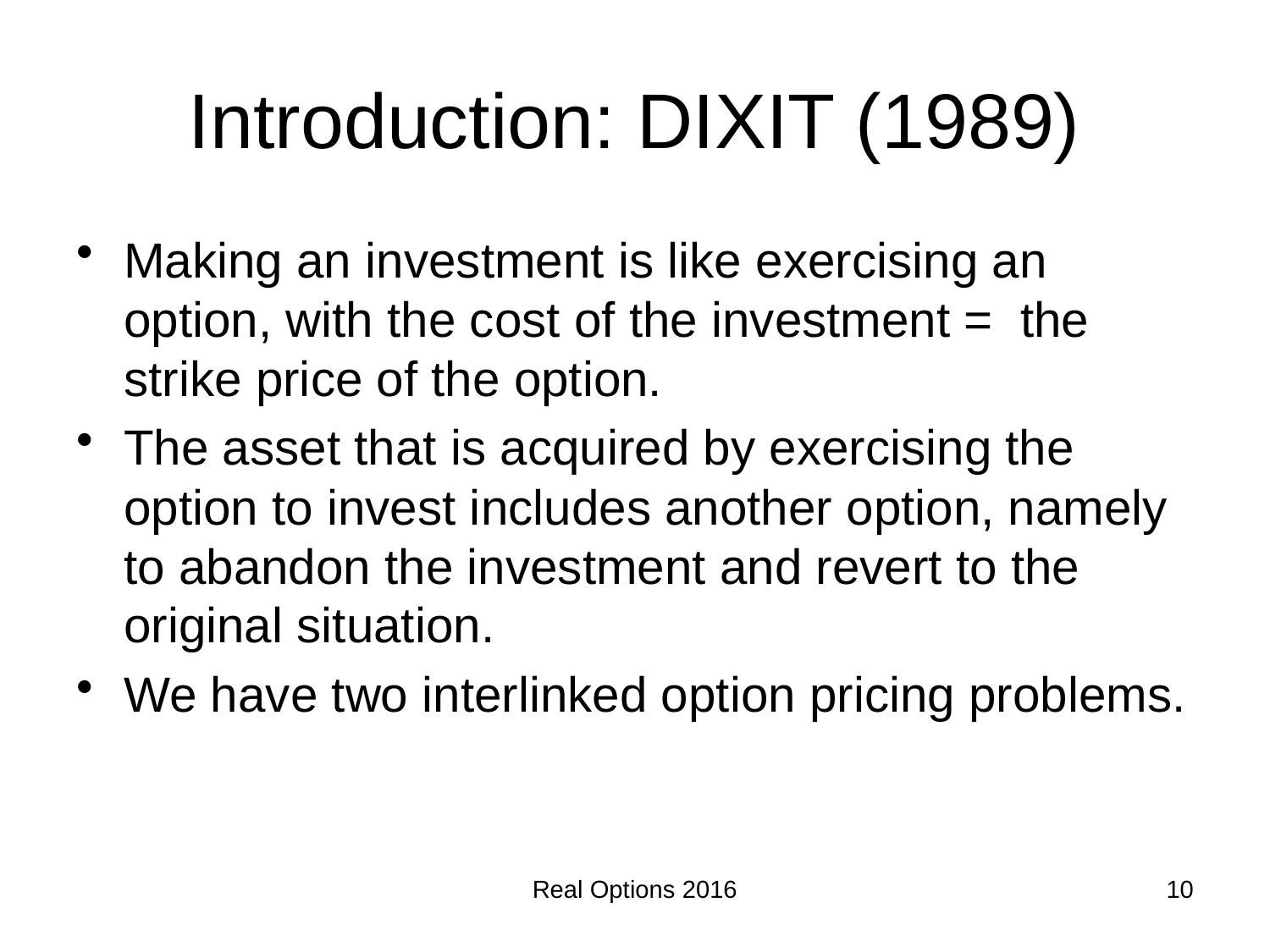

# Introduction: DIXIT (1989)
Making an investment is like exercising an option, with the cost of the investment =  the strike price of the option.
The asset that is acquired by exercising the option to invest includes another option, namely to abandon the investment and revert to the original situation.
We have two interlinked option pricing problems.
Real Options 2016
10